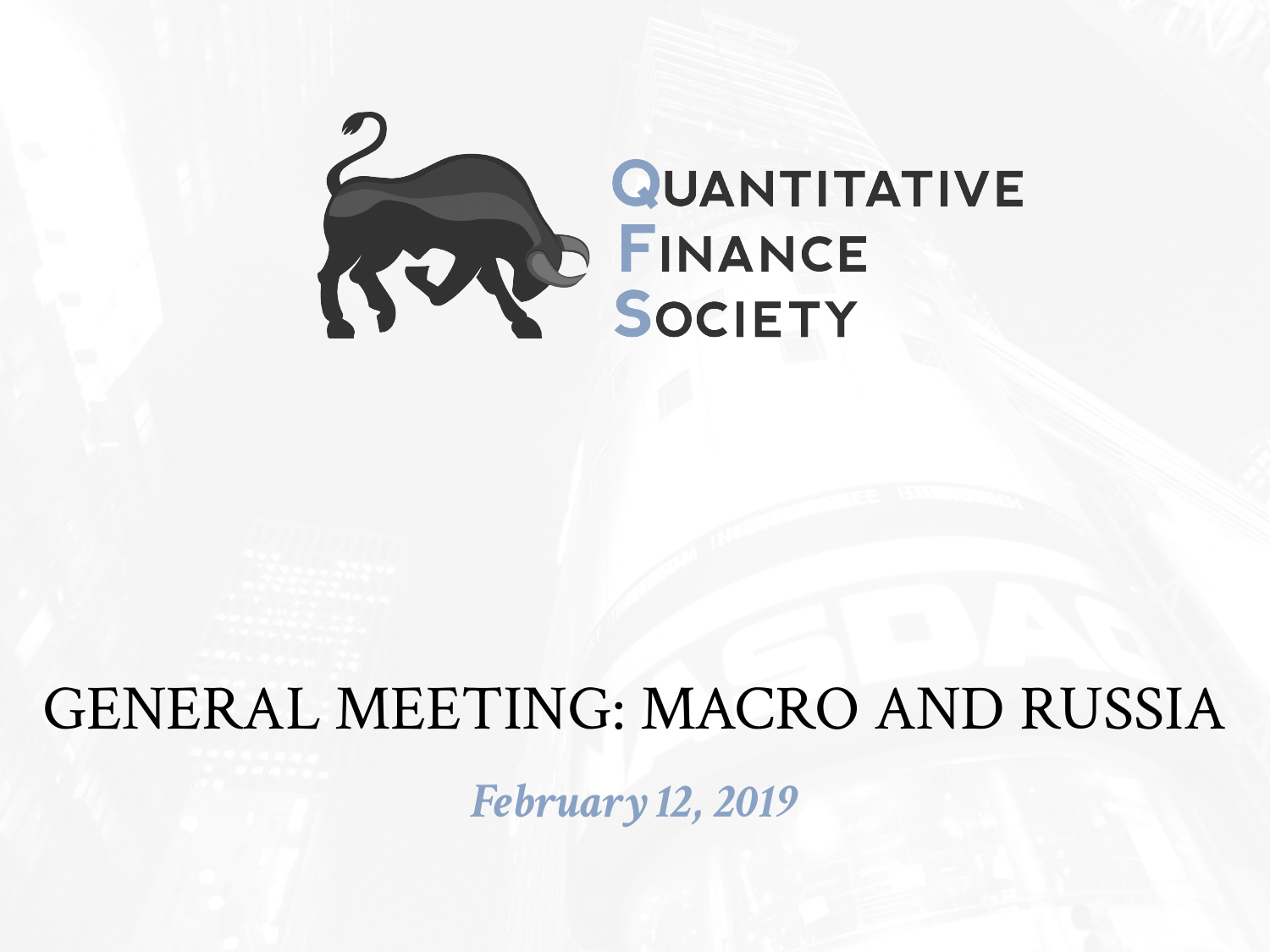

# General Meeting: Macro and Russia
February 12, 2019